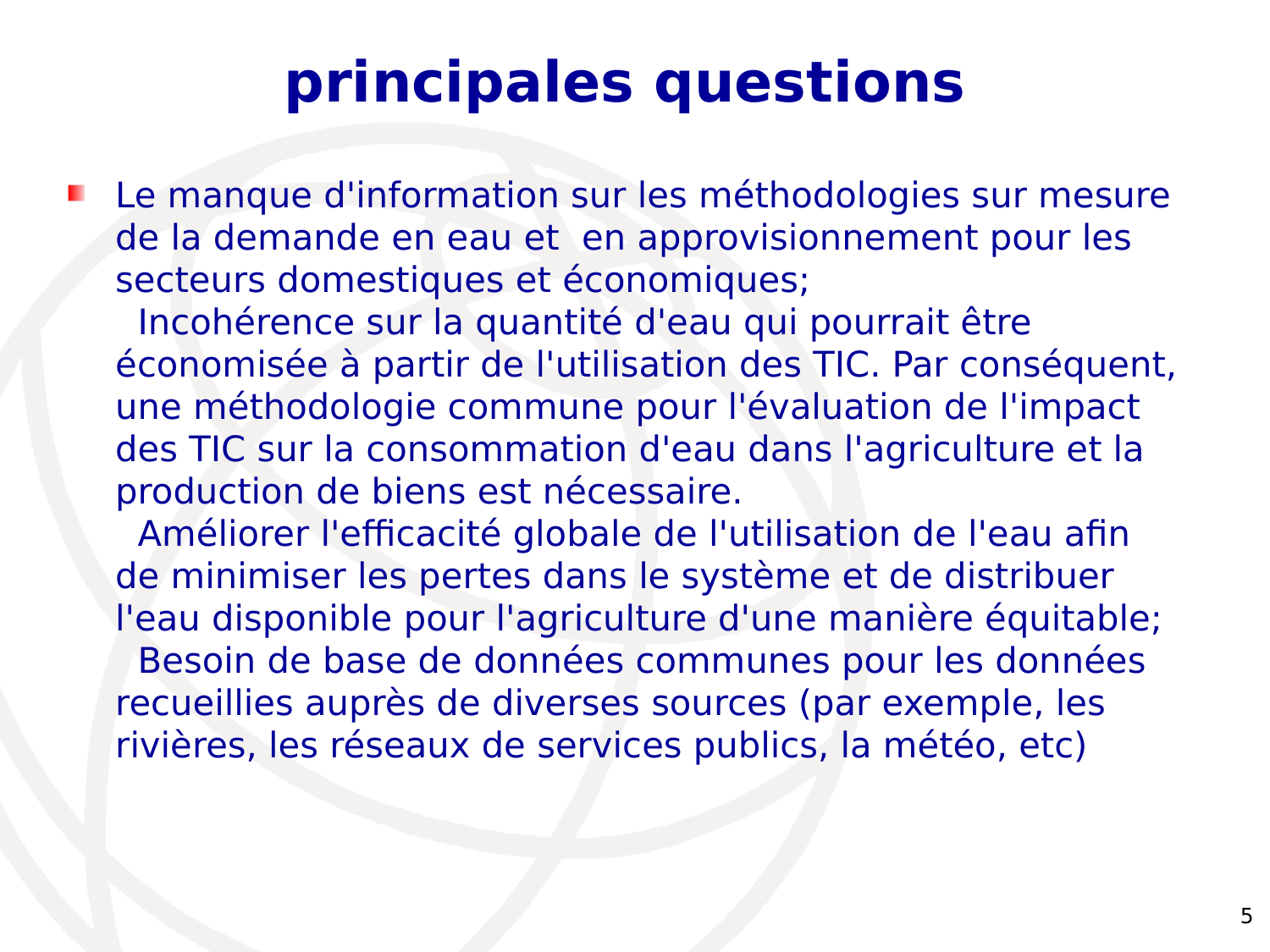

# principales questions
Le manque d'information sur les méthodologies sur mesure de la demande en eau et  en approvisionnement pour les secteurs domestiques et économiques;
  Incohérence sur la quantité d'eau qui pourrait être économisée à partir de l'utilisation des TIC. Par conséquent, une méthodologie commune pour l'évaluation de l'impact des TIC sur la consommation d'eau dans l'agriculture et la production de biens est nécessaire.
  Améliorer l'efficacité globale de l'utilisation de l'eau afin de minimiser les pertes dans le système et de distribuer l'eau disponible pour l'agriculture d'une manière équitable;
  Besoin de base de données communes pour les données recueillies auprès de diverses sources (par exemple, les rivières, les réseaux de services publics, la météo, etc)
5